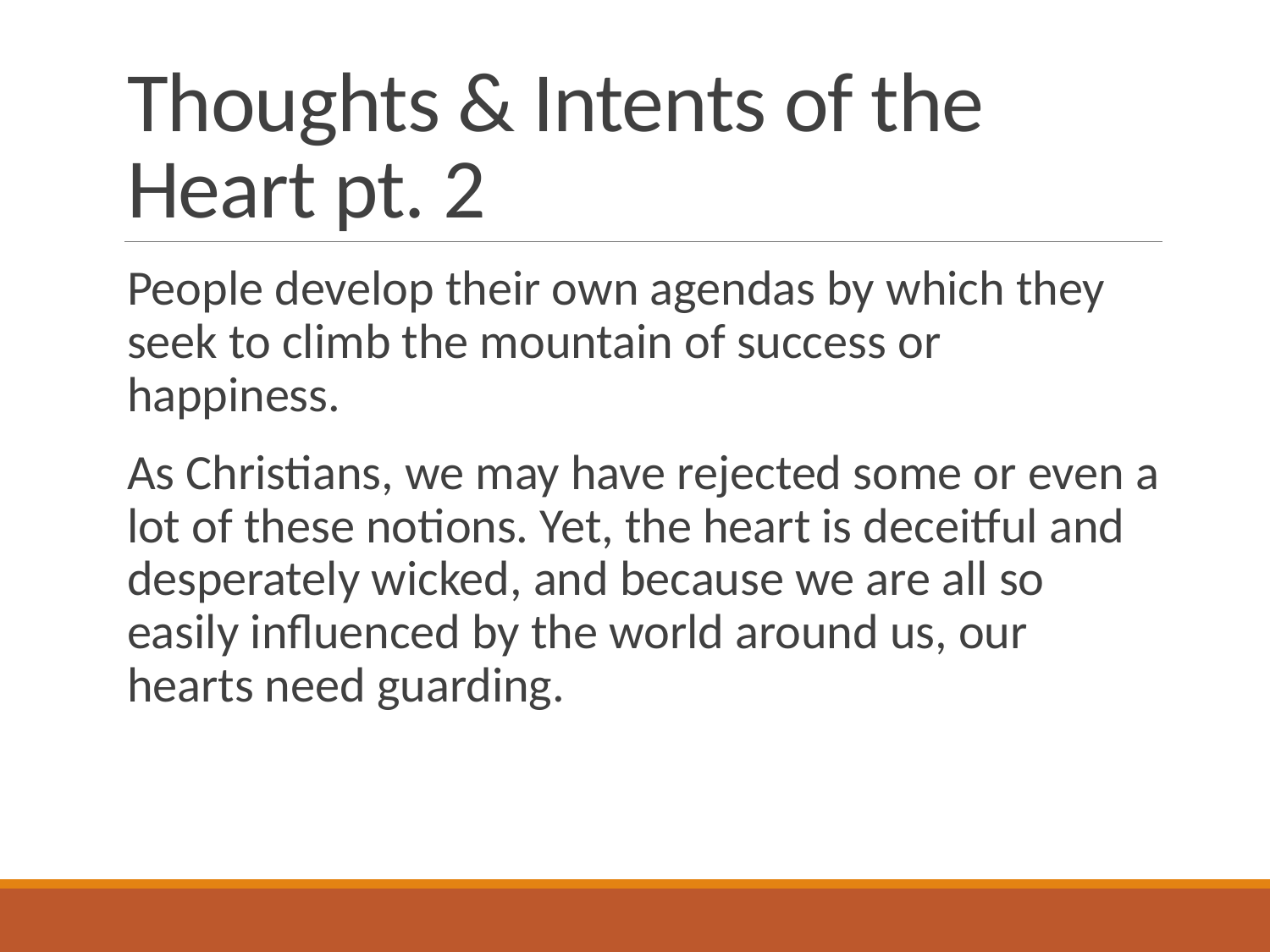

# Thoughts & Intents of the Heart pt. 2
People develop their own agendas by which they seek to climb the mountain of success or happiness.
As Christians, we may have rejected some or even a lot of these notions. Yet, the heart is deceitful and desperately wicked, and because we are all so easily influenced by the world around us, our hearts need guarding.